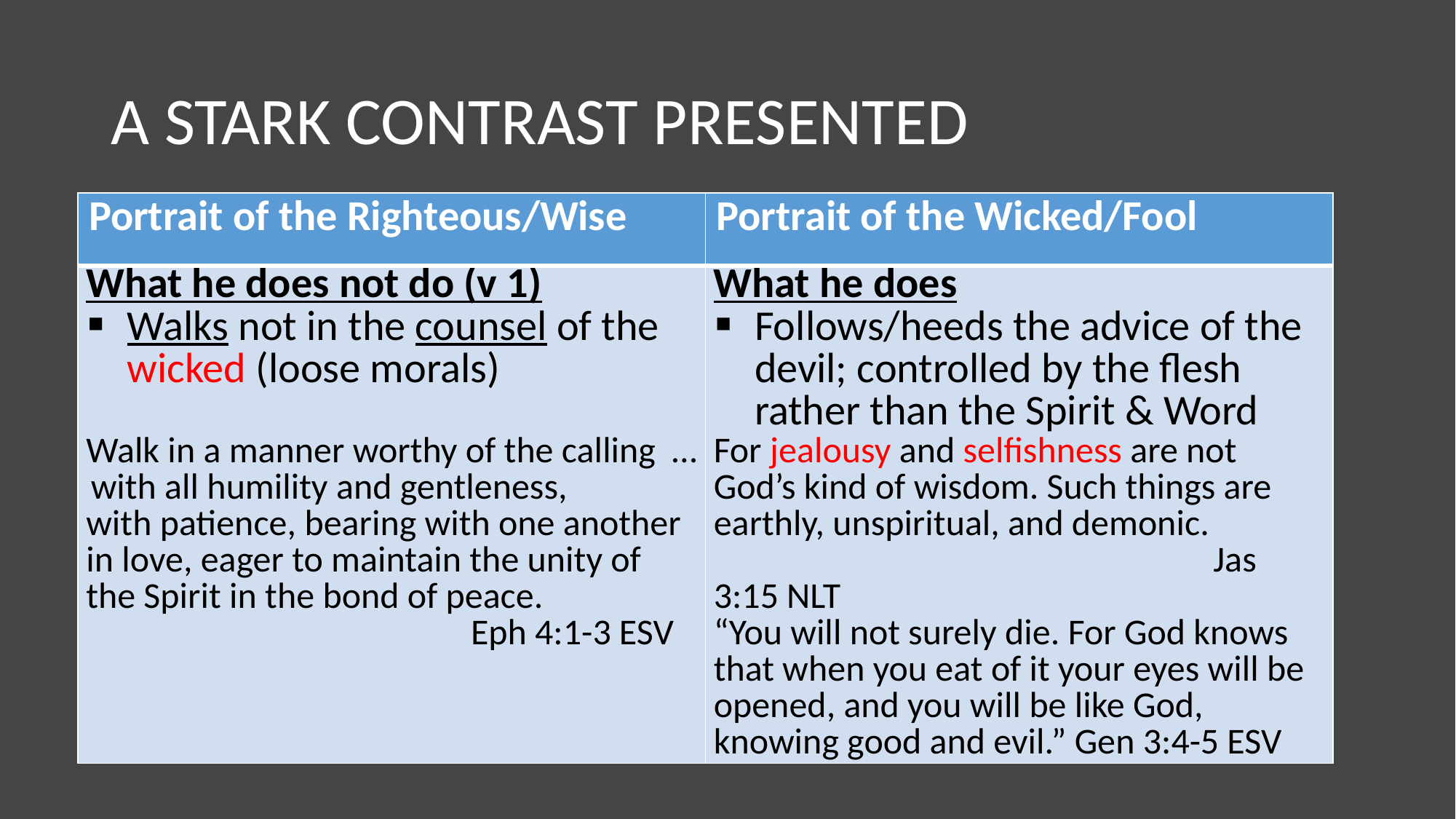

# A STARK CONTRAST PRESENTED
| Portrait of the Righteous/Wise | Portrait of the Wicked/Fool |
| --- | --- |
| What he does not do (v 1) Walks not in the counsel of the wicked (loose morals) Walk in a manner worthy of the calling …  with all humility and gentleness, with patience, bearing with one another in love, eager to maintain the unity of the Spirit in the bond of peace. Eph 4:1-3 ESV | What he does Follows/heeds the advice of the devil; controlled by the flesh rather than the Spirit & Word For jealousy and selfishness are not God’s kind of wisdom. Such things are earthly, unspiritual, and demonic. Jas 3:15 NLT “You will not surely die. For God knows that when you eat of it your eyes will be opened, and you will be like God, knowing good and evil.” Gen 3:4-5 ESV |